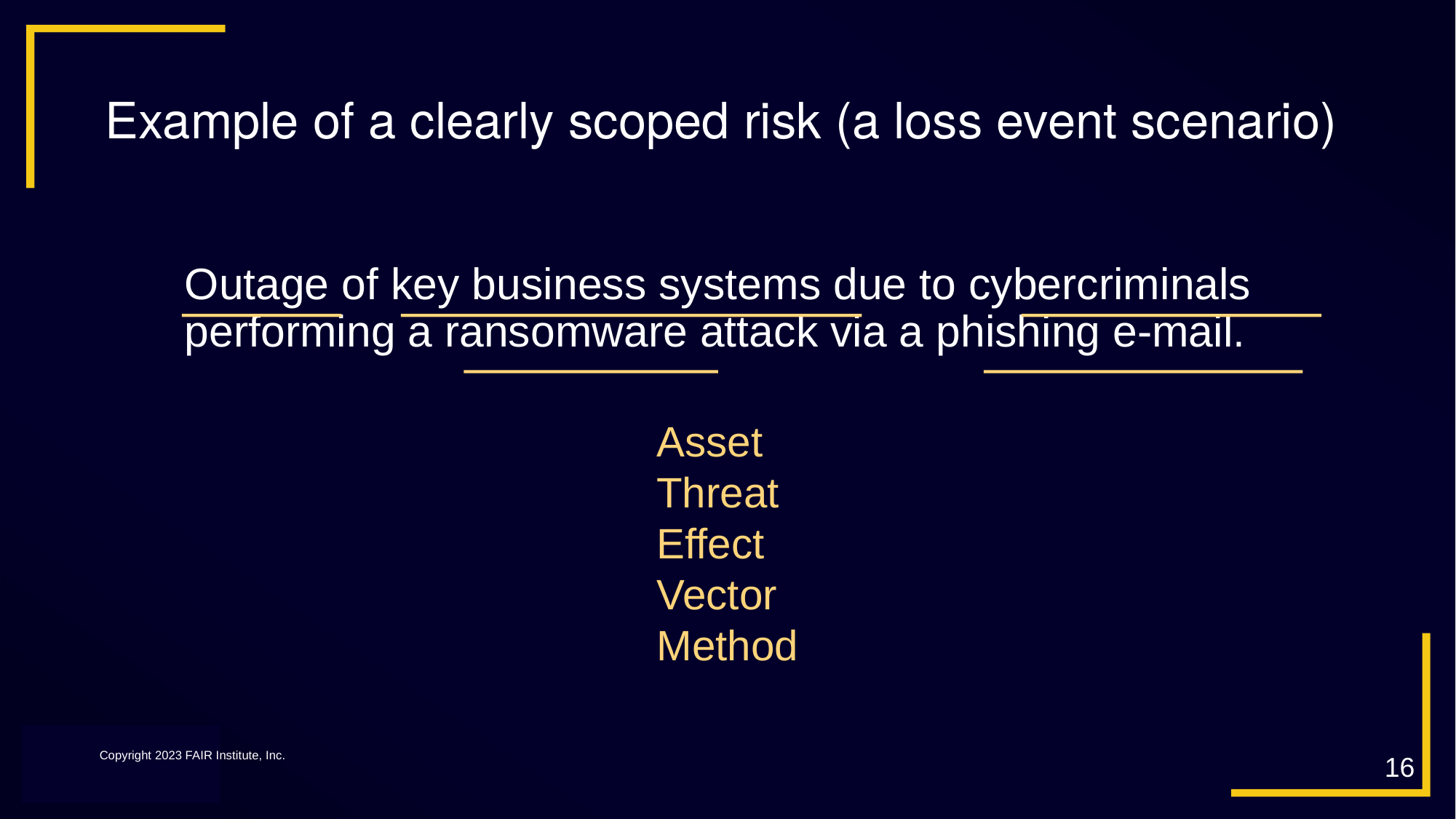

# Example of a clearly scoped risk (a loss event scenario)
Outage of key business systems due to cybercriminals performing a ransomware attack via a phishing e-mail.

Asset
Threat
Effect
Vector
Method
16